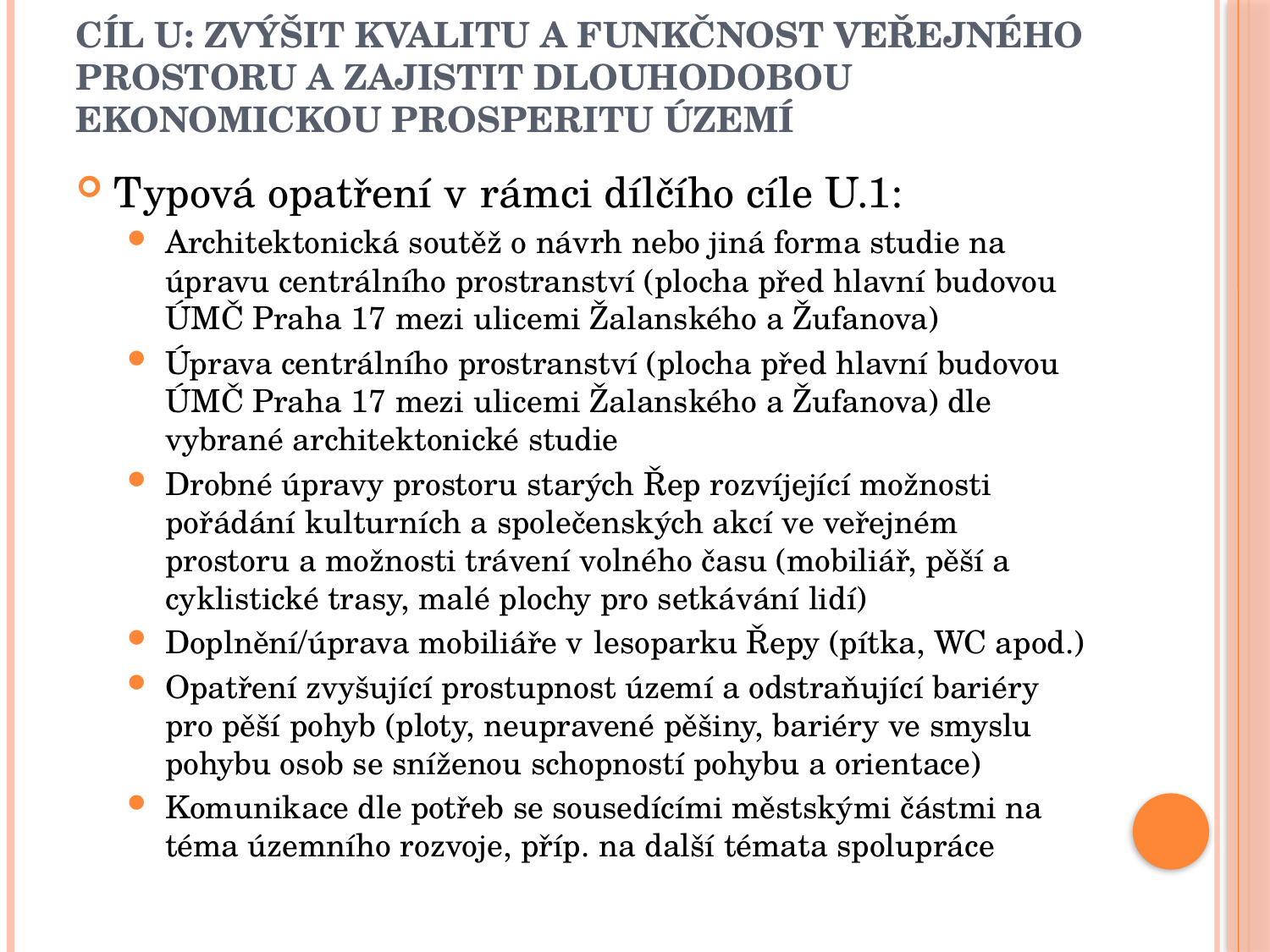

# Cíl U: Zvýšit kvalitu a funkčnost veřejného prostoru a zajistit dlouhodobou ekonomickou prosperitu území
Typová opatření v rámci dílčího cíle U.1:
Architektonická soutěž o návrh nebo jiná forma studie na úpravu centrálního prostranství (plocha před hlavní budovou ÚMČ Praha 17 mezi ulicemi Žalanského a Žufanova)
Úprava centrálního prostranství (plocha před hlavní budovou ÚMČ Praha 17 mezi ulicemi Žalanského a Žufanova) dle vybrané architektonické studie
Drobné úpravy prostoru starých Řep rozvíjející možnosti pořádání kulturních a společenských akcí ve veřejném prostoru a možnosti trávení volného času (mobiliář, pěší a cyklistické trasy, malé plochy pro setkávání lidí)
Doplnění/úprava mobiliáře v lesoparku Řepy (pítka, WC apod.)
Opatření zvyšující prostupnost území a odstraňující bariéry pro pěší pohyb (ploty, neupravené pěšiny, bariéry ve smyslu pohybu osob se sníženou schopností pohybu a orientace)
Komunikace dle potřeb se sousedícími městskými částmi na téma územního rozvoje, příp. na další témata spolupráce